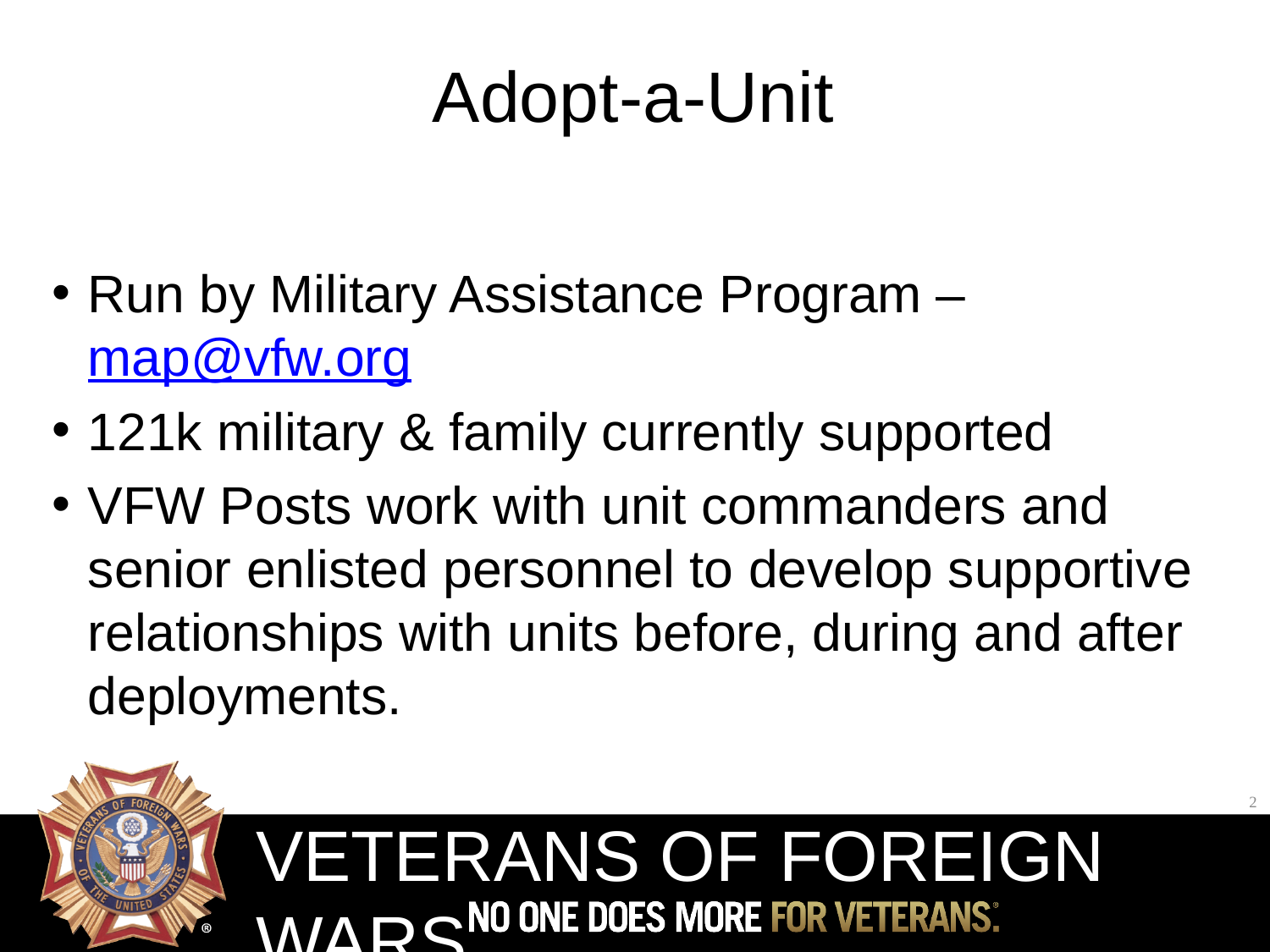

# Adopt-a-Unit
Run by Military Assistance Program – map@vfw.org
121k military & family currently supported
VFW Posts work with unit commanders and senior enlisted personnel to develop supportive relationships with units before, during and after deployments.

2